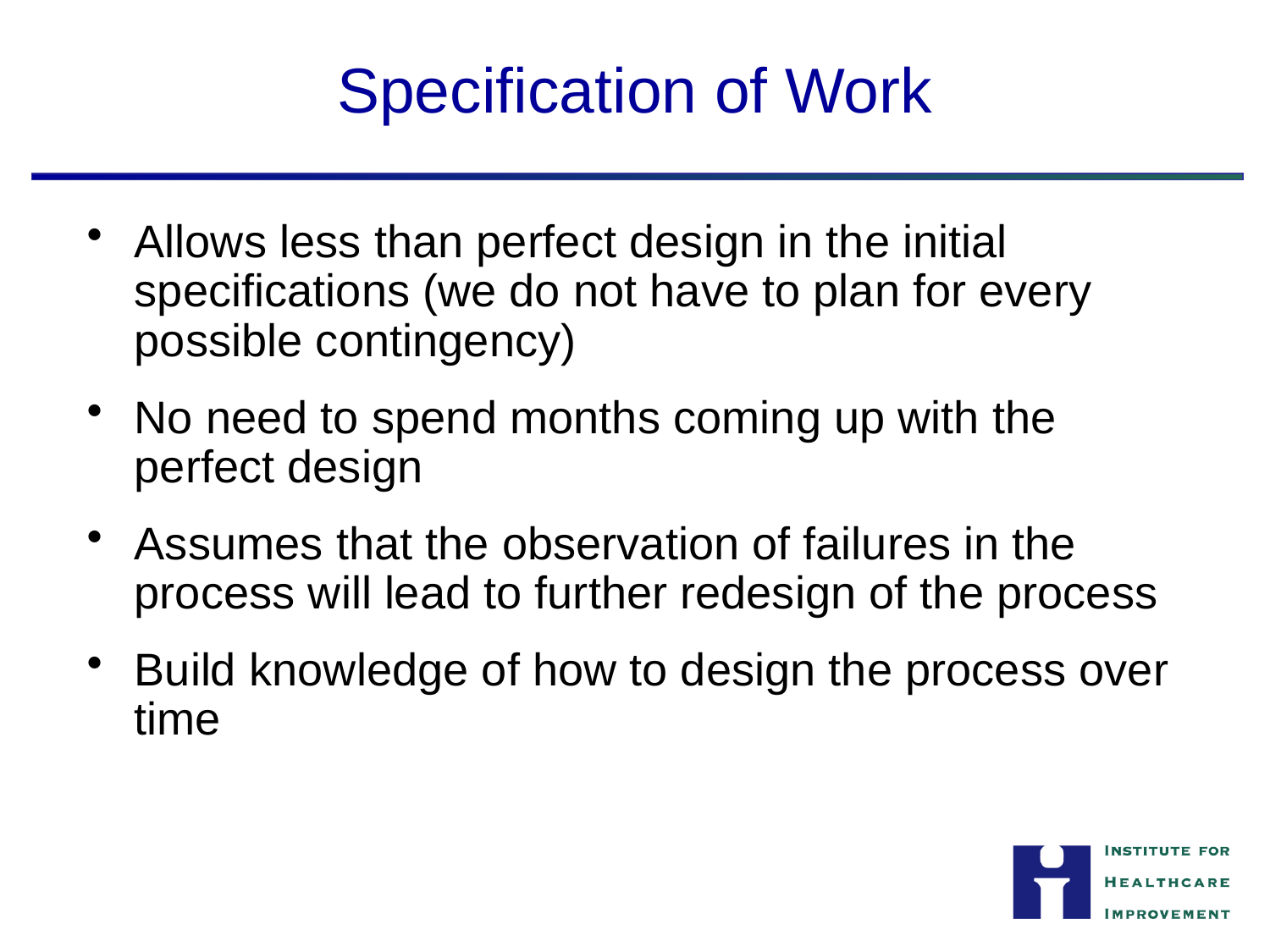

# Specification of Work
Allows less than perfect design in the initial specifications (we do not have to plan for every possible contingency)

No need to spend months coming up with the perfect design

Assumes that the observation of failures in the process will lead to further redesign of the process

Build knowledge of how to design the process over time